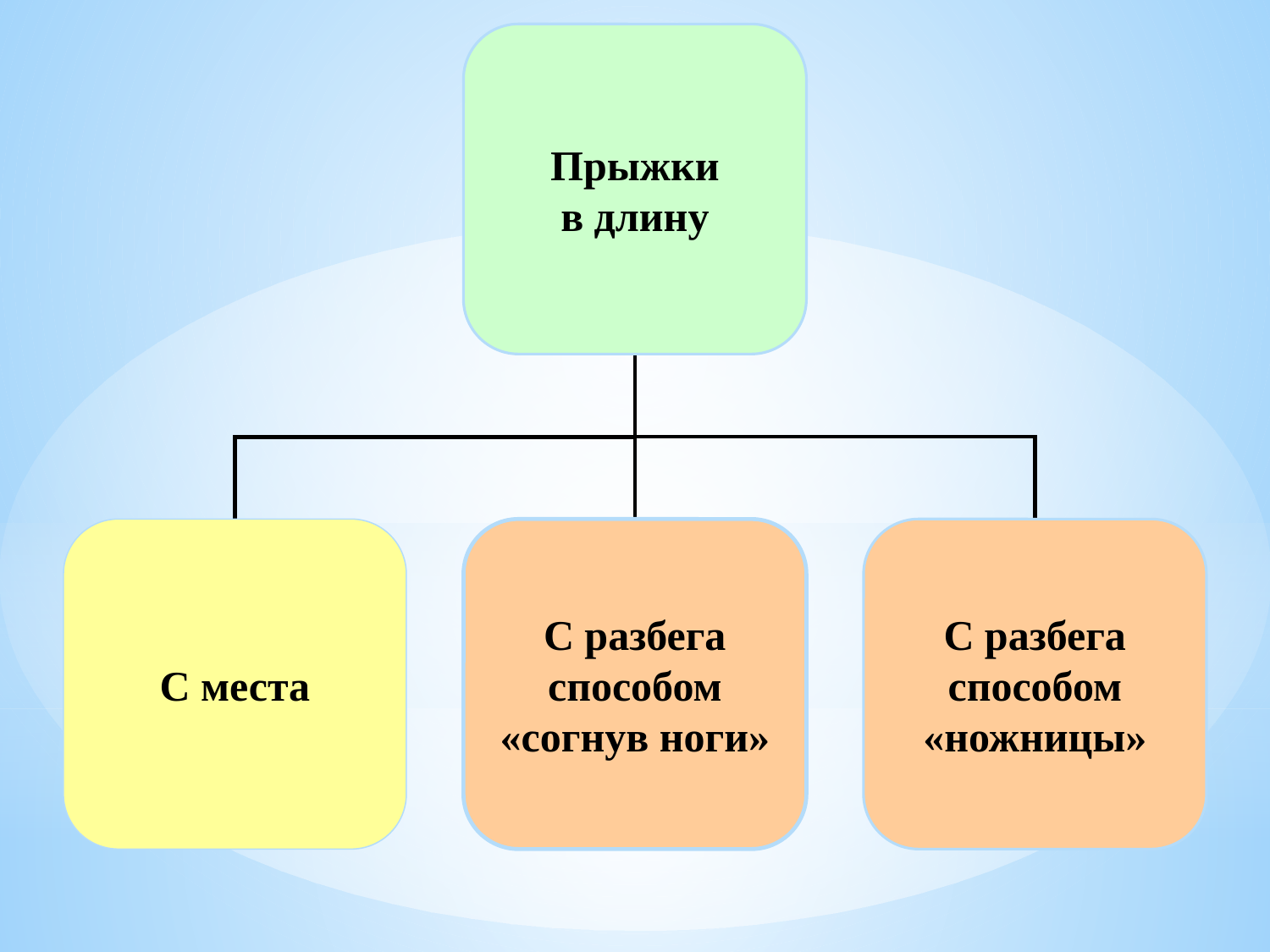

Прыжки
в длину
С места
С разбега
способом
«согнув ноги»
С разбега
способом
«ножницы»